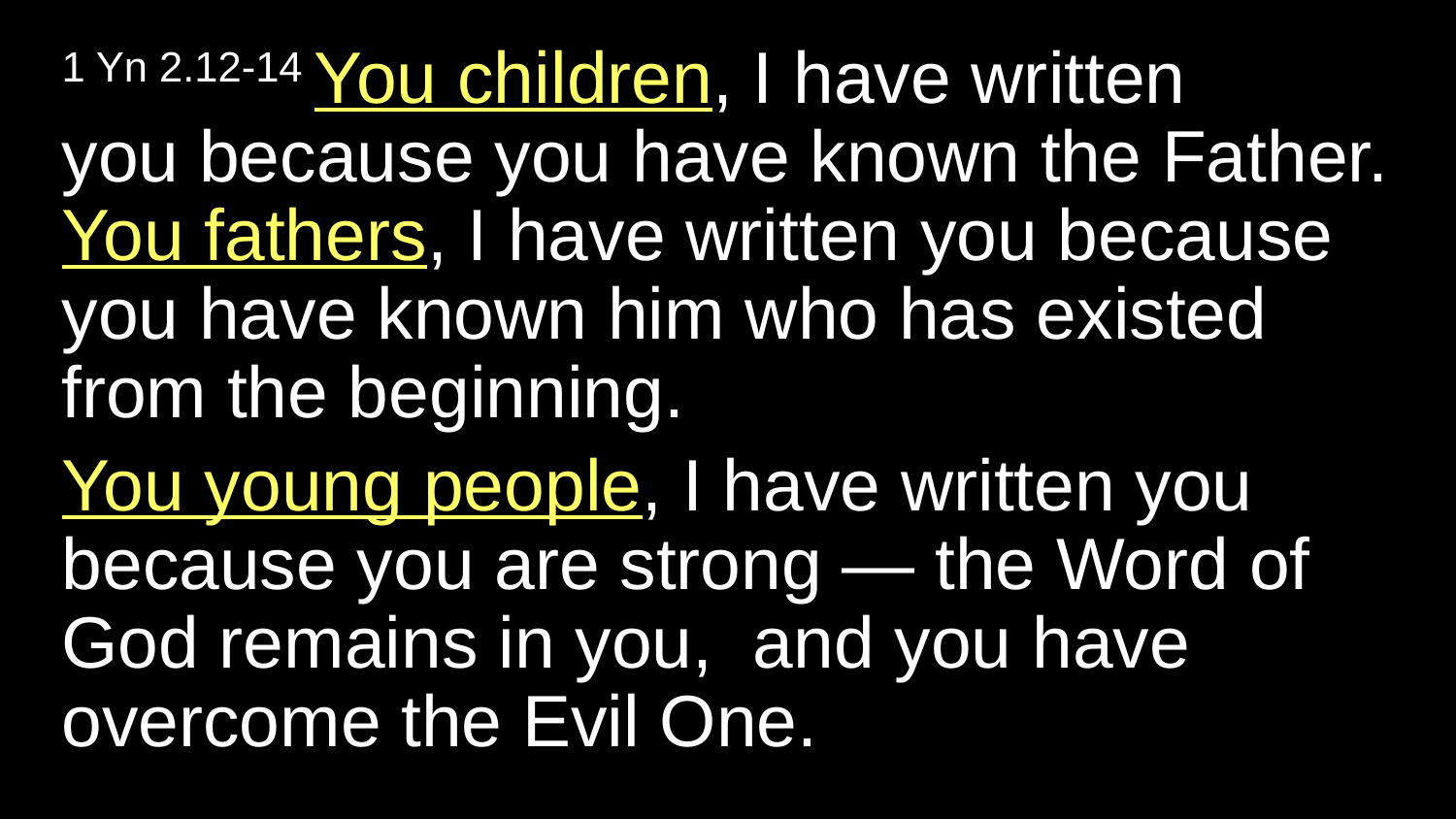

1 Yn 2.12-14 You children, I have written you because you have known the Father.
You fathers, I have written you because you have known him who has existed from the beginning.
You young people, I have written you because you are strong — the Word of God remains in you,  and you have overcome the Evil One.